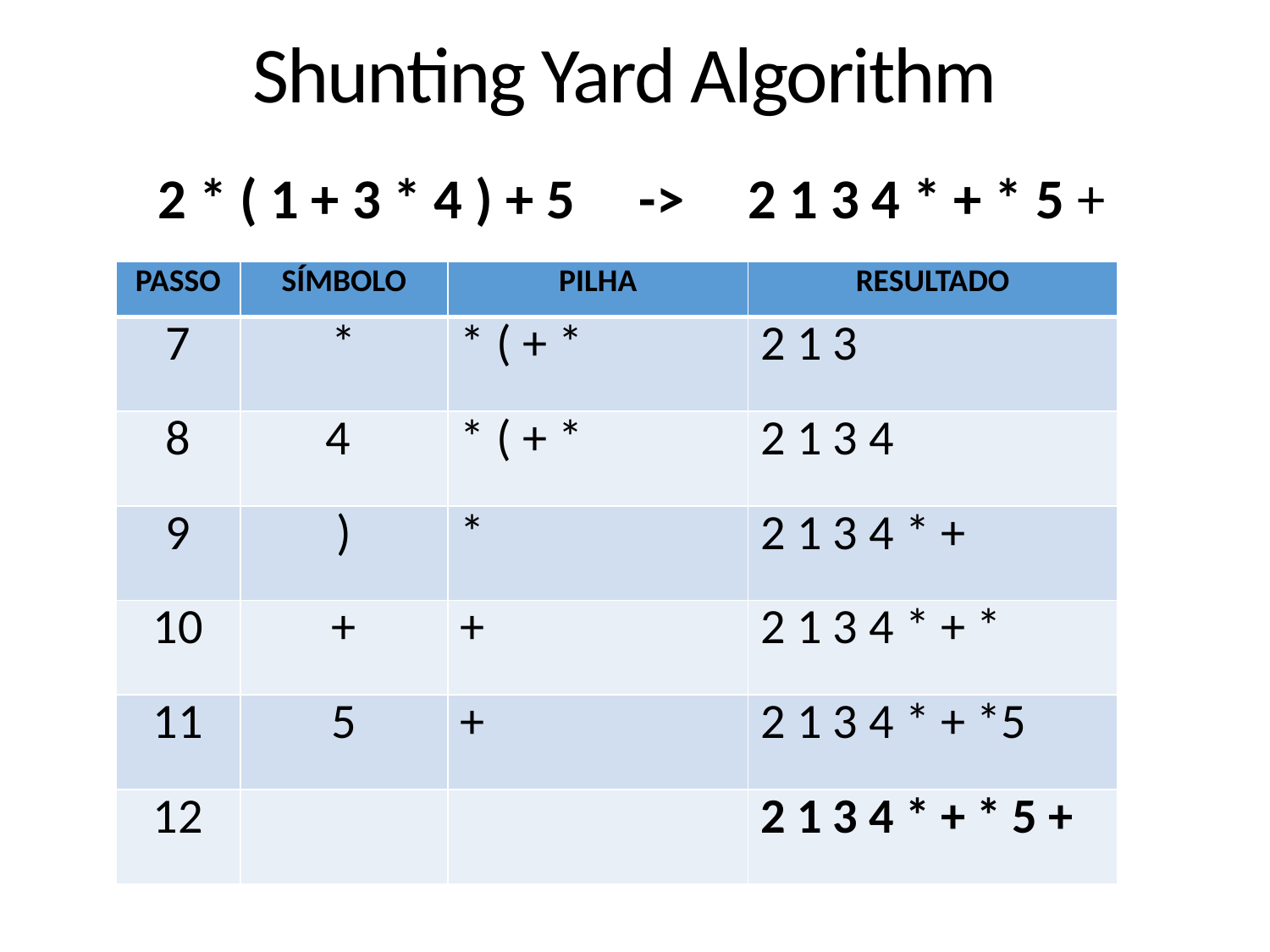

Shunting Yard Algorithm
2 * ( 1 + 3 * 4 ) + 5     ->     2 1 3 4 * + * 5 +
| PASSO | SÍMBOLO | PILHA | RESULTADO |
| --- | --- | --- | --- |
| 7 | \* | \* ( + \* | 2 1 3 |
| 8 | 4 | \* ( + \* | 2 1 3 4 |
| 9 | ) | \* | 2 1 3 4 \* + |
| 10 | + | + | 2 1 3 4 \* + \* |
| 11 | 5 | + | 2 1 3 4 \* + \*5 |
| 12 |  |  | 2 1 3 4 \* + \* 5 + |